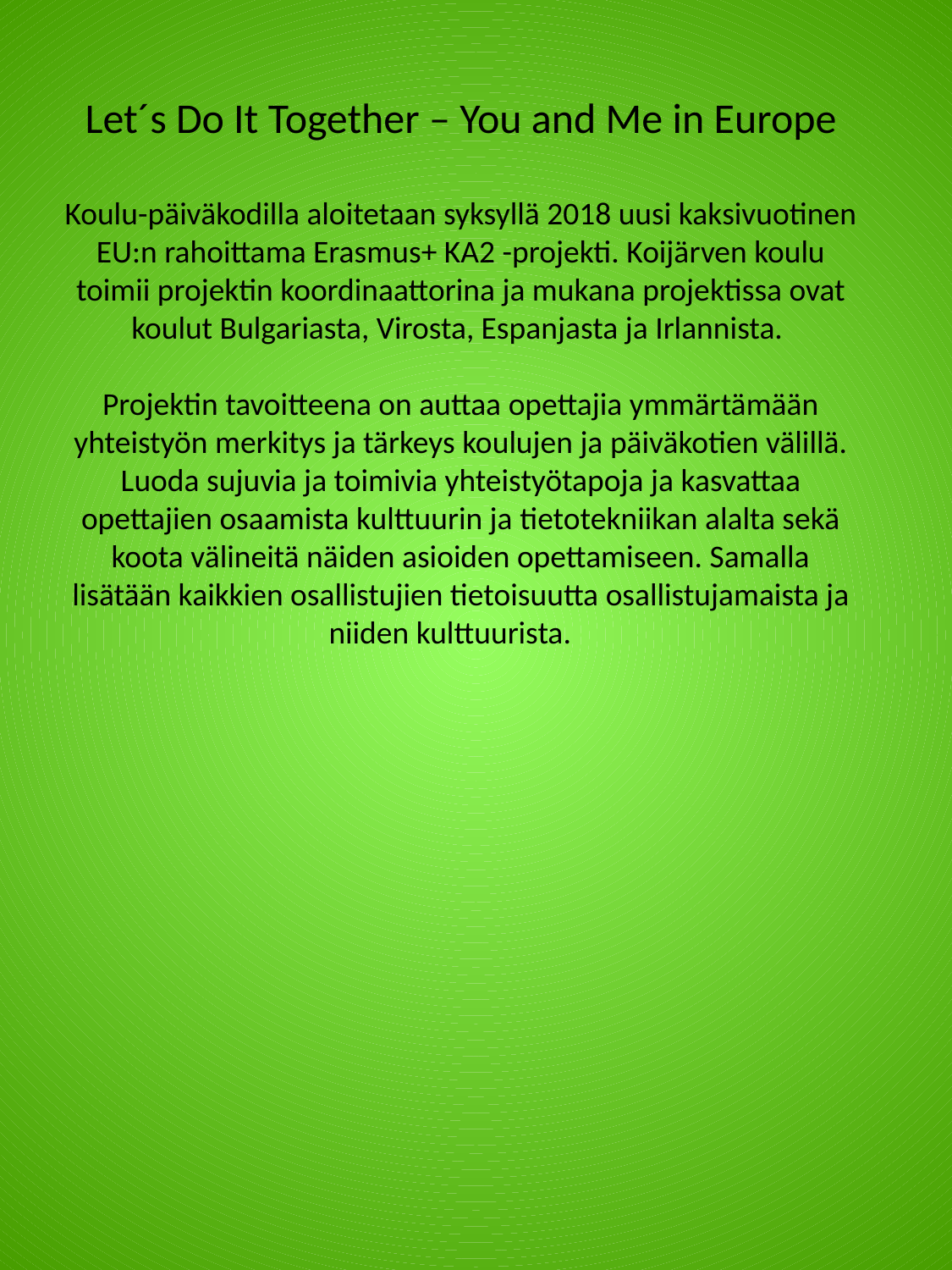

Let´s Do It Together – You and Me in Europe

Koulu-päiväkodilla aloitetaan syksyllä 2018 uusi kaksivuotinen EU:n rahoittama Erasmus+ KA2 -projekti. Koijärven koulu toimii projektin koordinaattorina ja mukana projektissa ovat koulut Bulgariasta, Virosta, Espanjasta ja Irlannista.

Projektin tavoitteena on auttaa opettajia ymmärtämään yhteistyön merkitys ja tärkeys koulujen ja päiväkotien välillä. Luoda sujuvia ja toimivia yhteistyötapoja ja kasvattaa opettajien osaamista kulttuurin ja tietotekniikan alalta sekä koota välineitä näiden asioiden opettamiseen. Samalla lisätään kaikkien osallistujien tietoisuutta osallistujamaista ja niiden kulttuurista.